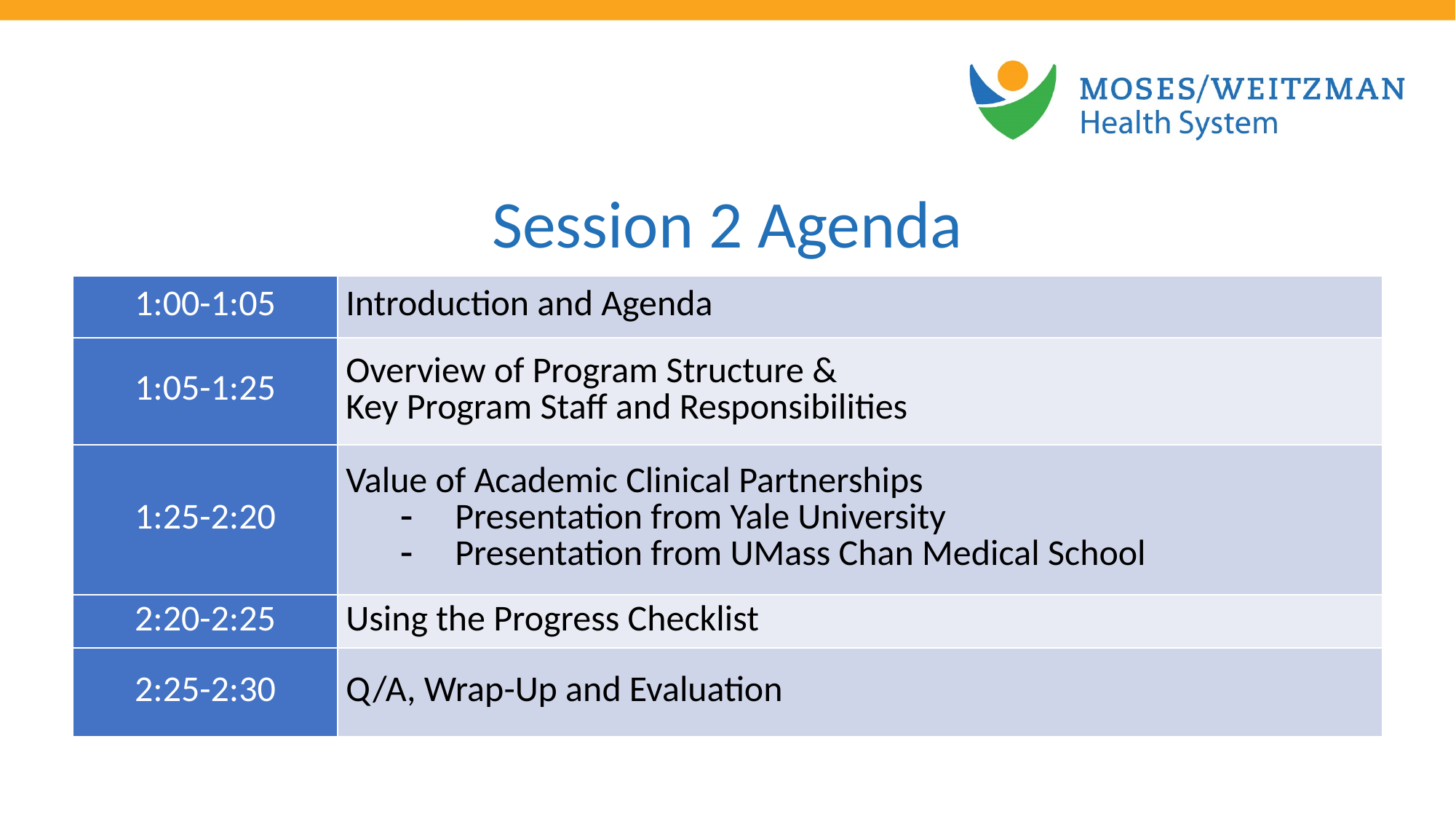

Session 2 Agenda
| 1:00-1:05 | Introduction and Agenda |
| --- | --- |
| 1:05-1:25 | Overview of Program Structure & Key Program Staff and Responsibilities |
| 1:25-2:20 | Value of Academic Clinical Partnerships Presentation from Yale University Presentation from UMass Chan Medical School |
| 2:20-2:25 | Using the Progress Checklist |
| 2:25-2:30 | Q/A, Wrap-Up and Evaluation |